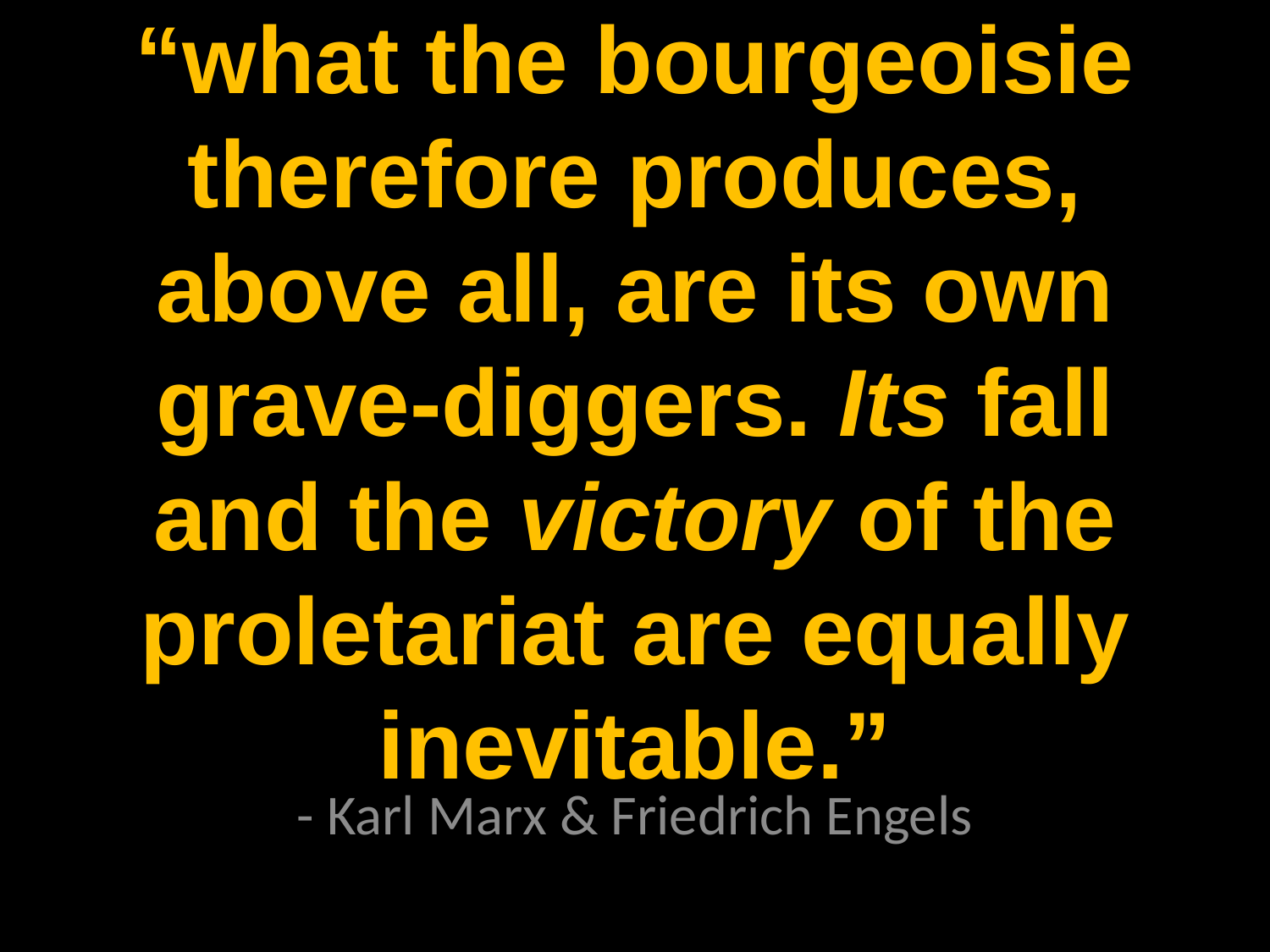

# “what the bourgeoisie therefore produces, above all, are its own grave-diggers. Its fall and the victory of the proletariat are equally inevitable.”
- Karl Marx & Friedrich Engels